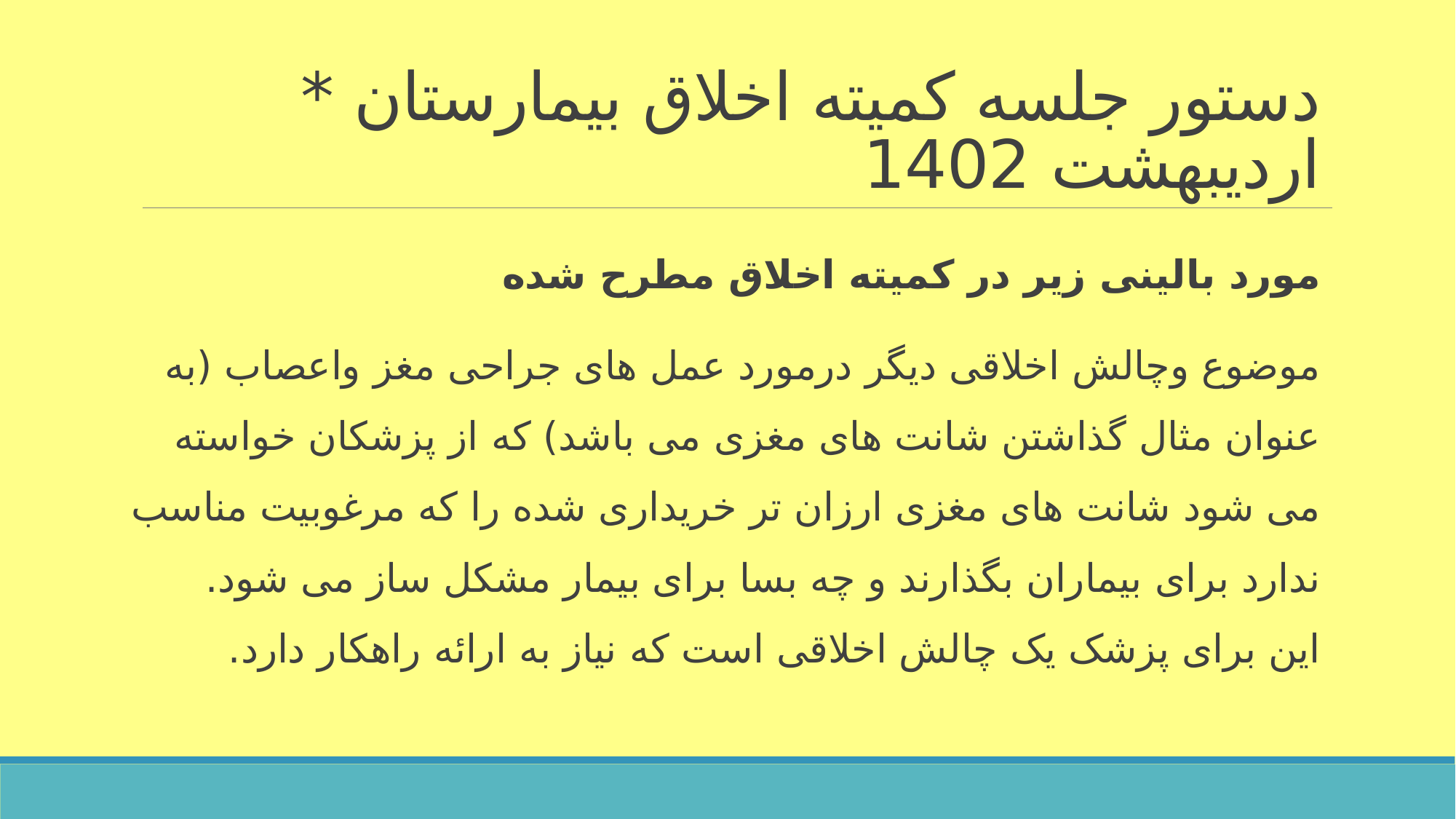

# دستور جلسه کمیته اخلاق بیمارستان * اردیبهشت 1402
مورد بالینی زیر در کمیته اخلاق مطرح شده
موضوع وچالش اخلاقی دیگر درمورد عمل های جراحی مغز واعصاب (به عنوان مثال گذاشتن شانت های مغزی می باشد) که از پزشکان خواسته می شود شانت های مغزی ارزان تر خریداری شده را که مرغوبیت مناسب ندارد برای بیماران بگذارند و چه بسا برای بیمار مشکل ساز می شود.  این برای پزشک یک چالش اخلاقی است که نیاز به ارائه راهکار دارد.